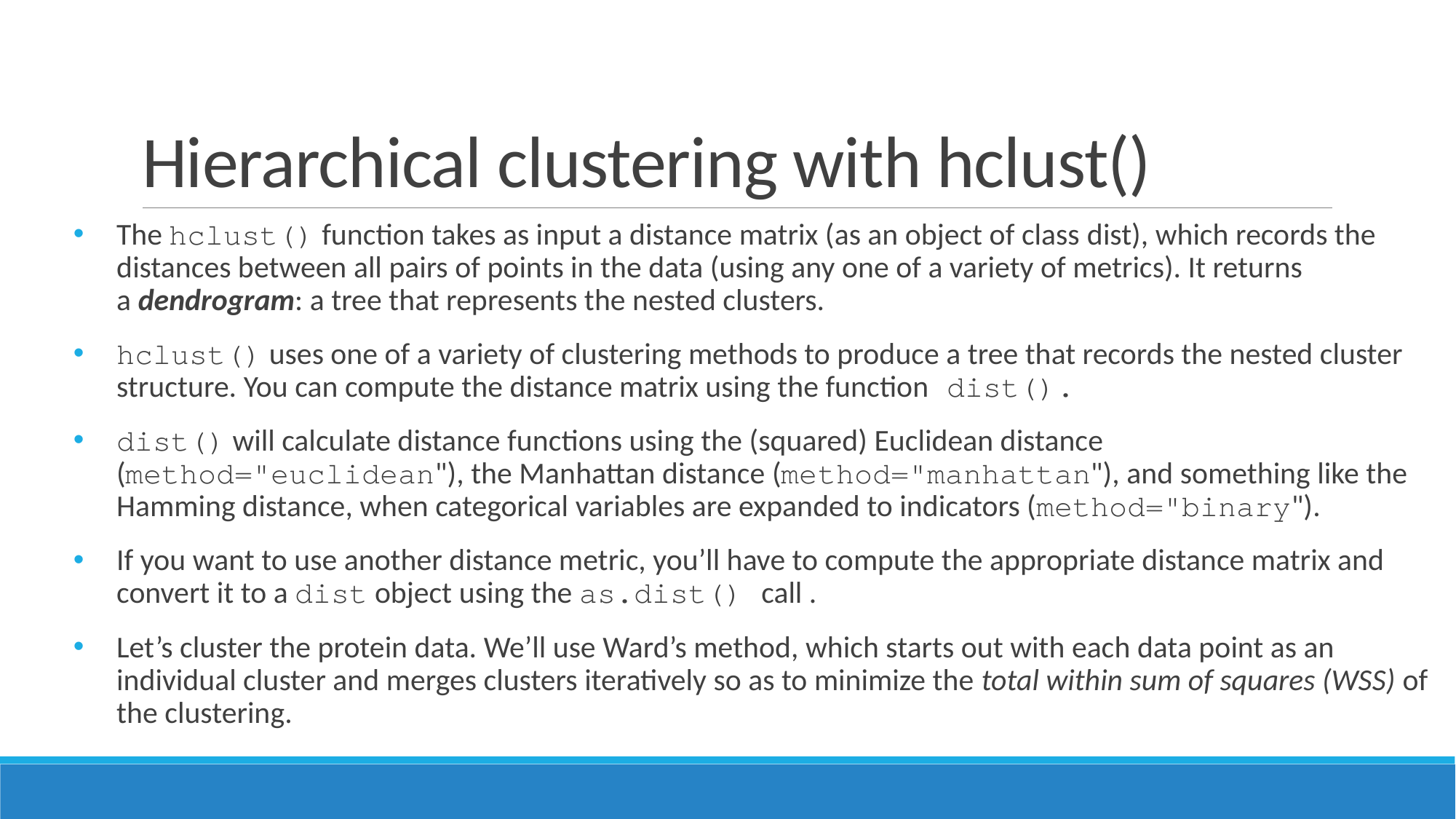

# Hierarchical clustering with hclust()
The hclust() function takes as input a distance matrix (as an object of class dist), which records the distances between all pairs of points in the data (using any one of a variety of metrics). It returns a dendrogram: a tree that represents the nested clusters.
hclust() uses one of a variety of clustering methods to produce a tree that records the nested cluster structure. You can compute the distance matrix using the function dist().
dist() will calculate distance functions using the (squared) Euclidean distance (method="euclidean"), the Manhattan distance (method="manhattan"), and something like the Hamming distance, when categorical variables are expanded to indicators (method="binary").
If you want to use another distance metric, you’ll have to compute the appropriate distance matrix and convert it to a dist object using the as.dist() call .
Let’s cluster the protein data. We’ll use Ward’s method, which starts out with each data point as an individual cluster and merges clusters iteratively so as to minimize the total within sum of squares (WSS) of the clustering.